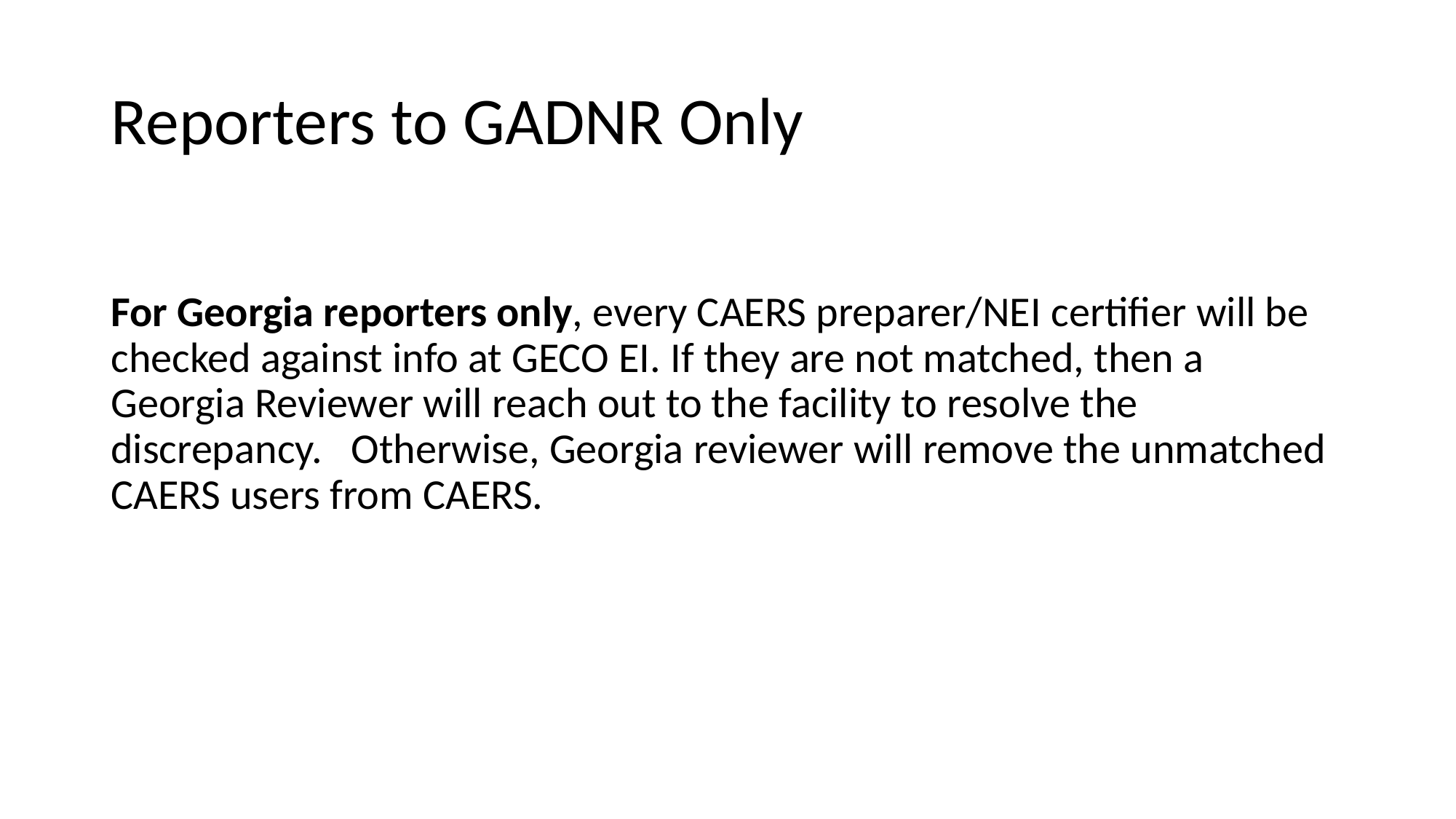

# Reporters to GADNR Only

For Georgia reporters only, every CAERS preparer/NEI certifier will be checked against info at GECO EI. If they are not matched, then a Georgia Reviewer will reach out to the facility to resolve the discrepancy.   Otherwise, Georgia reviewer will remove the unmatched CAERS users from CAERS.